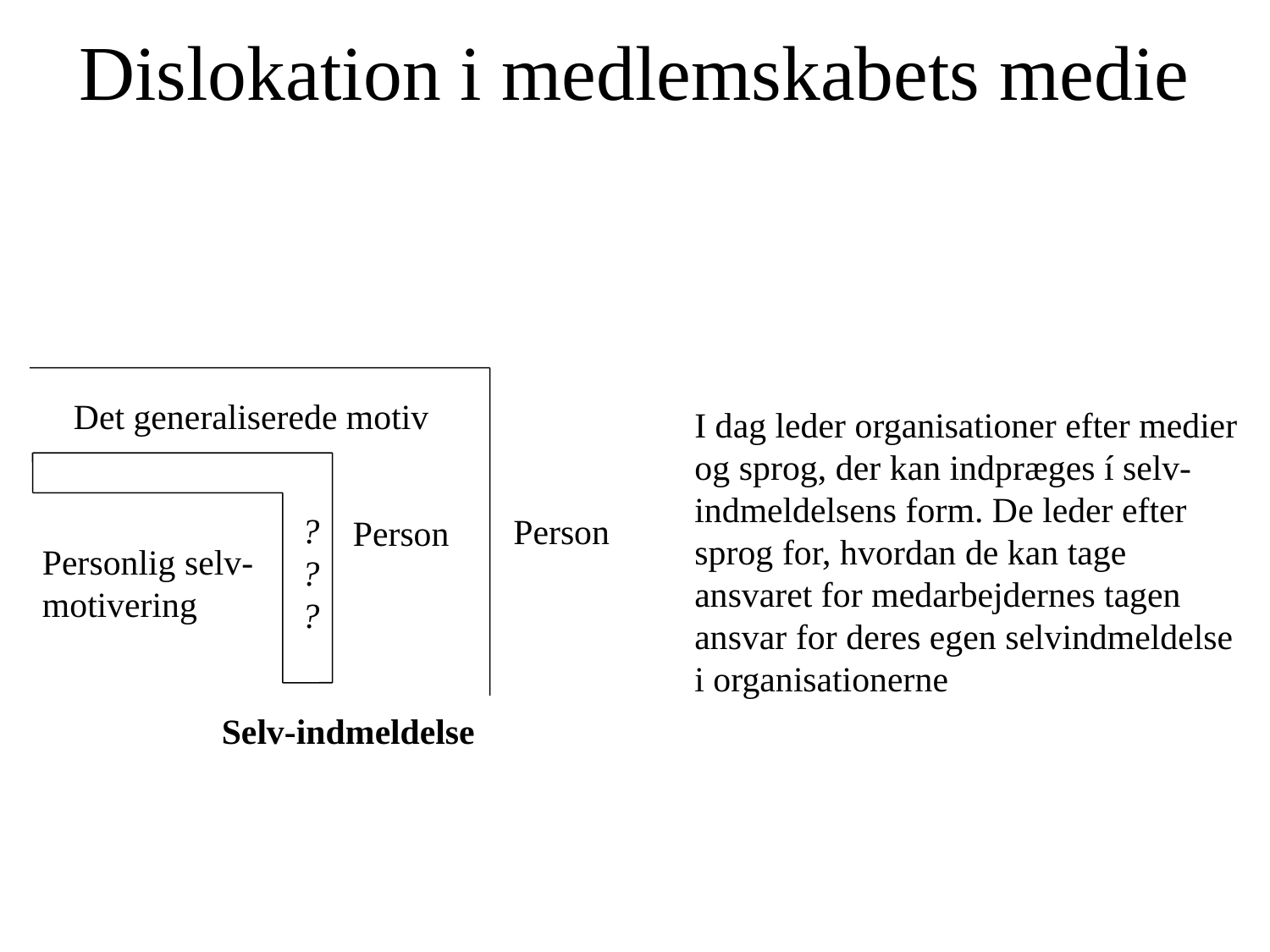

Dislokation i medlemskabets medie

Det generaliserede motiv
I dag leder organisationer efter medier og sprog, der kan indpræges í selv-indmeldelsens form. De leder efter sprog for, hvordan de kan tage ansvaret for medarbejdernes tagen ansvar for deres egen selvindmeldelse i organisationerne

?
?
?
Person
Person
Personlig selv-motivering

Selv-indmeldelse